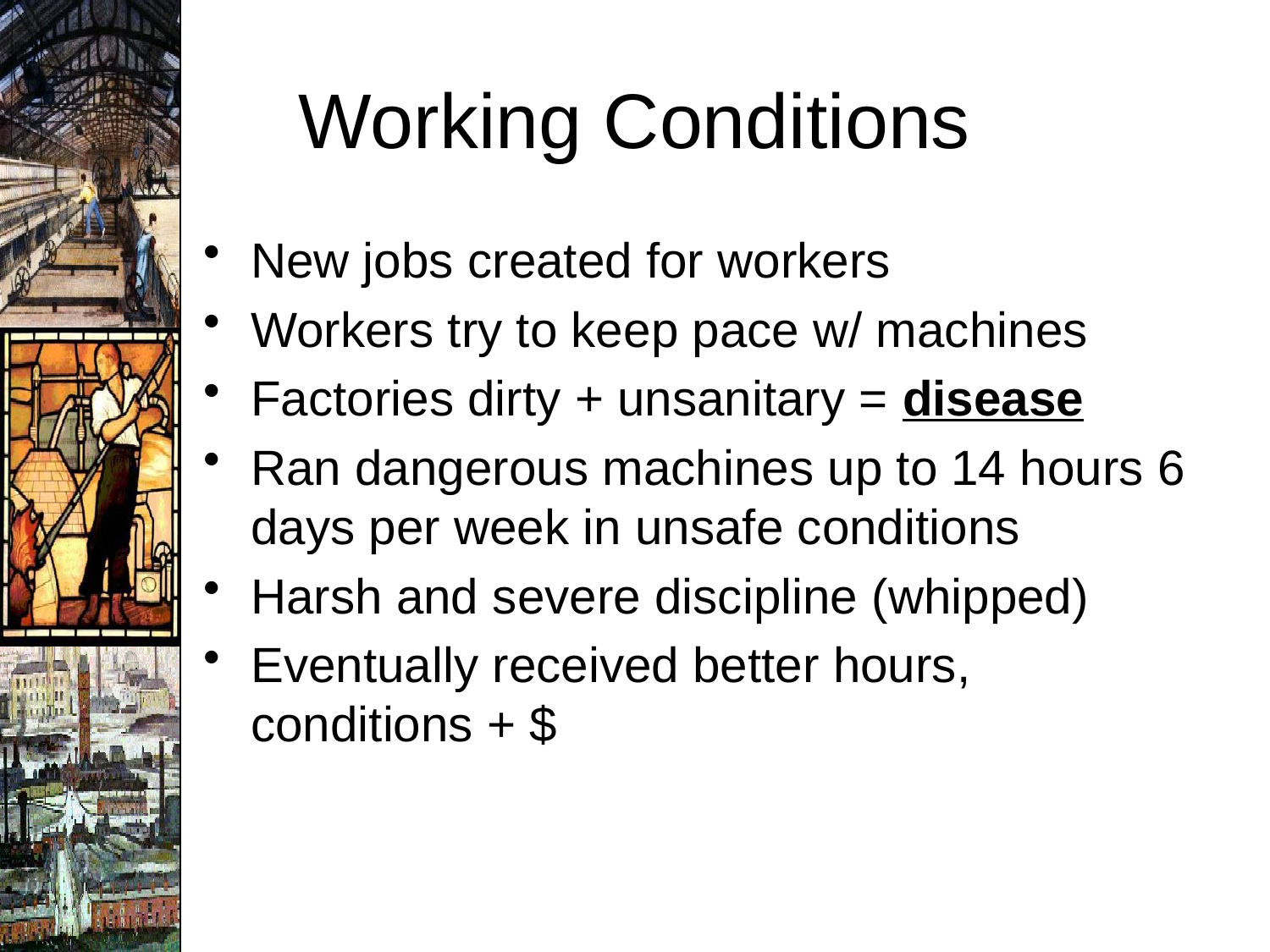

# Working Conditions
New jobs created for workers
Workers try to keep pace w/ machines
Factories dirty + unsanitary = disease
Ran dangerous machines up to 14 hours 6 days per week in unsafe conditions
Harsh and severe discipline (whipped)
Eventually received better hours, conditions + $